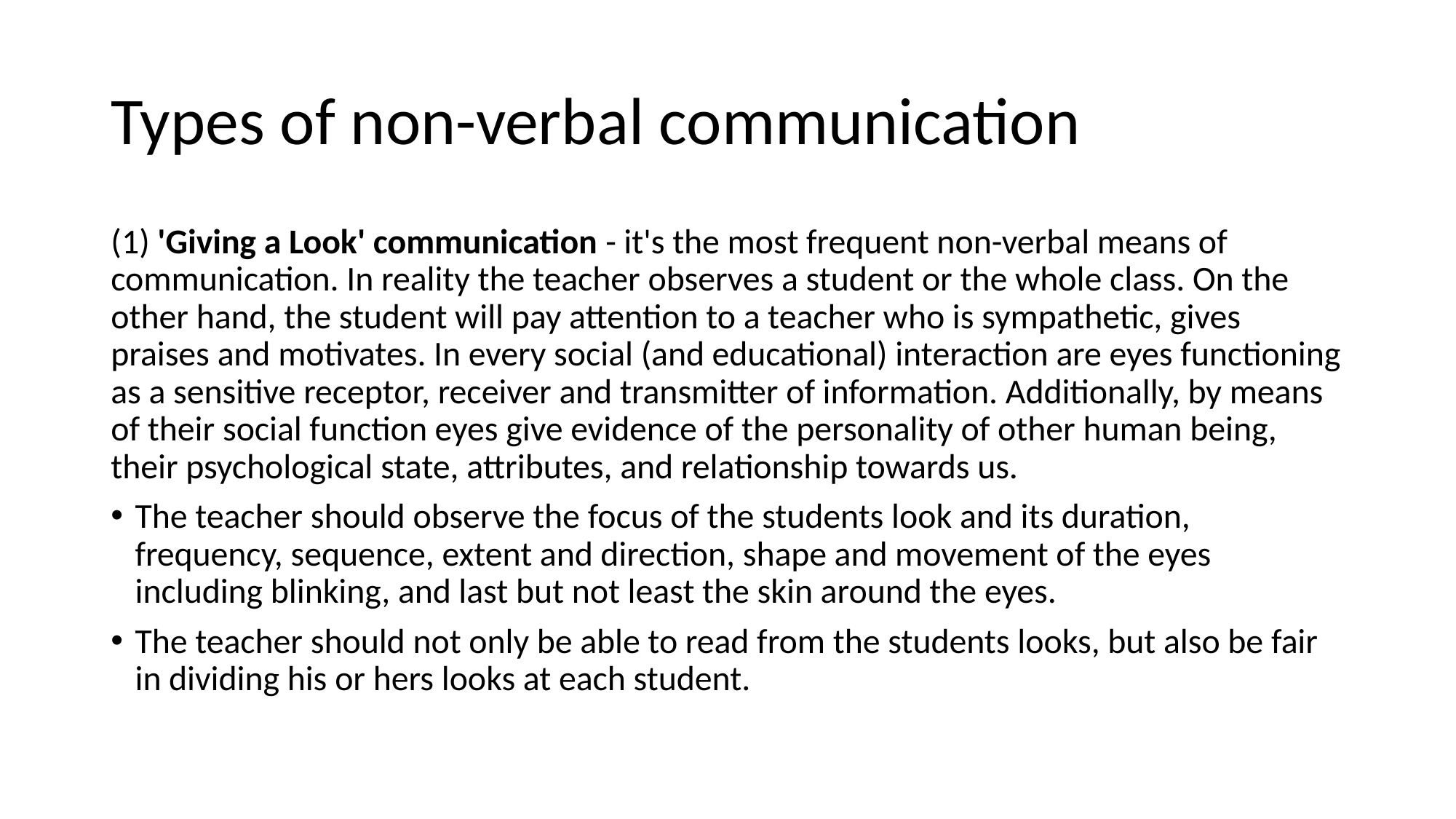

# Types of non-verbal communication
(1) 'Giving a Look' communication - it's the most frequent non-verbal means of communication. In reality the teacher observes a student or the whole class. On the other hand, the student will pay attention to a teacher who is sympathetic, gives praises and motivates. In every social (and educational) interaction are eyes functioning as a sensitive receptor, receiver and transmitter of information. Additionally, by means of their social function eyes give evidence of the personality of other human being, their psychological state, attributes, and relationship towards us.
The teacher should observe the focus of the students look and its duration, frequency, sequence, extent and direction, shape and movement of the eyes including blinking, and last but not least the skin around the eyes.
The teacher should not only be able to read from the students looks, but also be fair in dividing his or hers looks at each student.